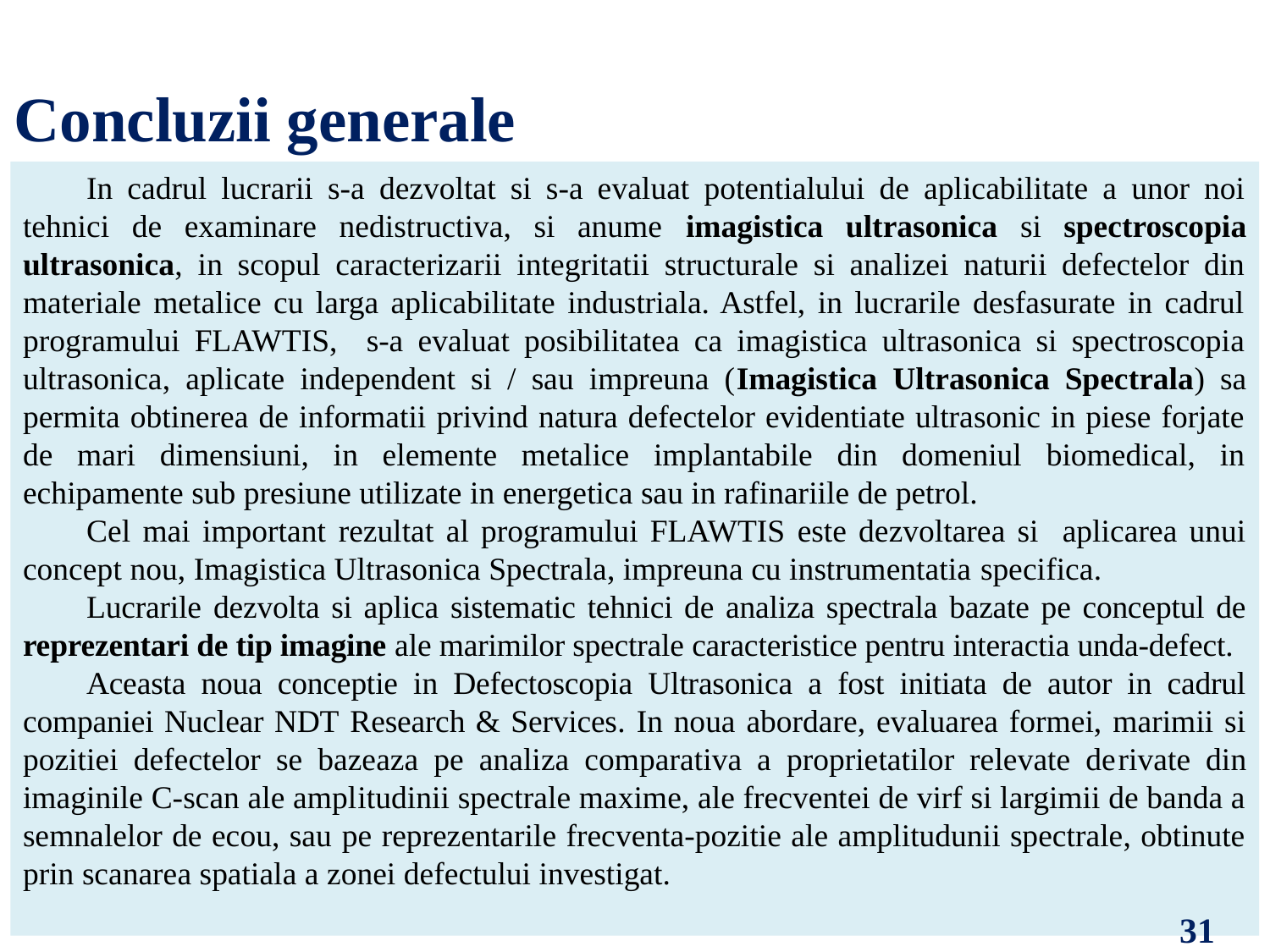

Concluzii generale
In cadrul lucrarii s-a dezvoltat si s-a evaluat potentialului de aplicabilitate a unor noi tehnici de examinare nedistructiva, si anume imagistica ultrasonica si spectroscopia ultrasonica, in scopul caracterizarii integritatii structurale si analizei naturii defectelor din materiale metalice cu larga aplicabilitate industriala. Astfel, in lucrarile desfasurate in cadrul programului FLAWTIS,  s-a evaluat posibilitatea ca imagistica ultrasonica si spectroscopia ultrasonica, aplicate independent si / sau impreuna (Imagistica Ultrasonica Spectrala) sa permita obtinerea de informatii privind natura defectelor evidentiate ultrasonic in piese forjate de mari dimensiuni, in elemente metalice implantabile din domeniul biomedical, in echipamente sub presiune utilizate in energetica sau in rafinariile de petrol.
Cel mai important rezultat al programului FLAWTIS este dezvoltarea si  aplicarea unui concept nou, Imagistica Ultrasonica Spectrala, impreuna cu instrumentatia specifica.
Lucrarile dezvolta si aplica sistematic tehnici de analiza spectrala bazate pe conceptul de reprezentari de tip imagine ale marimilor spectrale caracteristice pentru interactia unda-defect.
Aceasta noua conceptie in Defectoscopia Ultrasonica a fost initiata de autor in cadrul companiei Nuclear NDT Research & Services. In noua abordare, evaluarea formei, marimii si pozitiei defectelor se bazeaza pe analiza comparativa a proprietatilor relevate derivate din imaginile C-scan ale amplitudinii spectrale maxime, ale frecventei de virf si largimii de banda a semnalelor de ecou, sau pe reprezentarile frecventa-pozitie ale amplitudunii spectrale, obtinute prin scanarea spatiala a zonei defectului investigat.

31
31